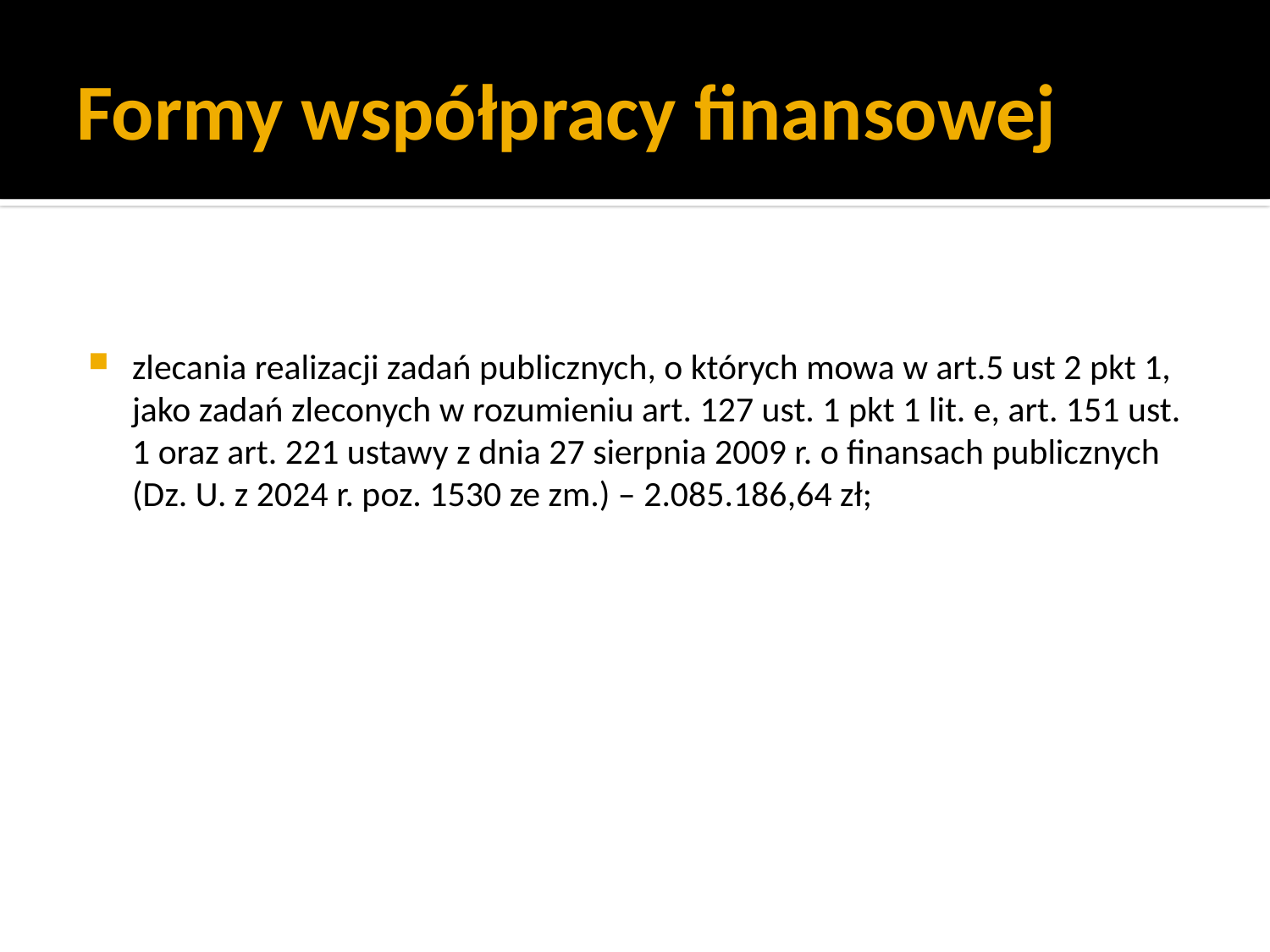

# Formy współpracy finansowej

zlecania realizacji zadań publicznych, o których mowa w art.5 ust 2 pkt 1, jako zadań zleconych w rozumieniu art. 127 ust. 1 pkt 1 lit. e, art. 151 ust. 1 oraz art. 221 ustawy z dnia 27 sierpnia 2009 r. o finansach publicznych (Dz. U. z 2024 r. poz. 1530 ze zm.) – 2.085.186,64 zł;